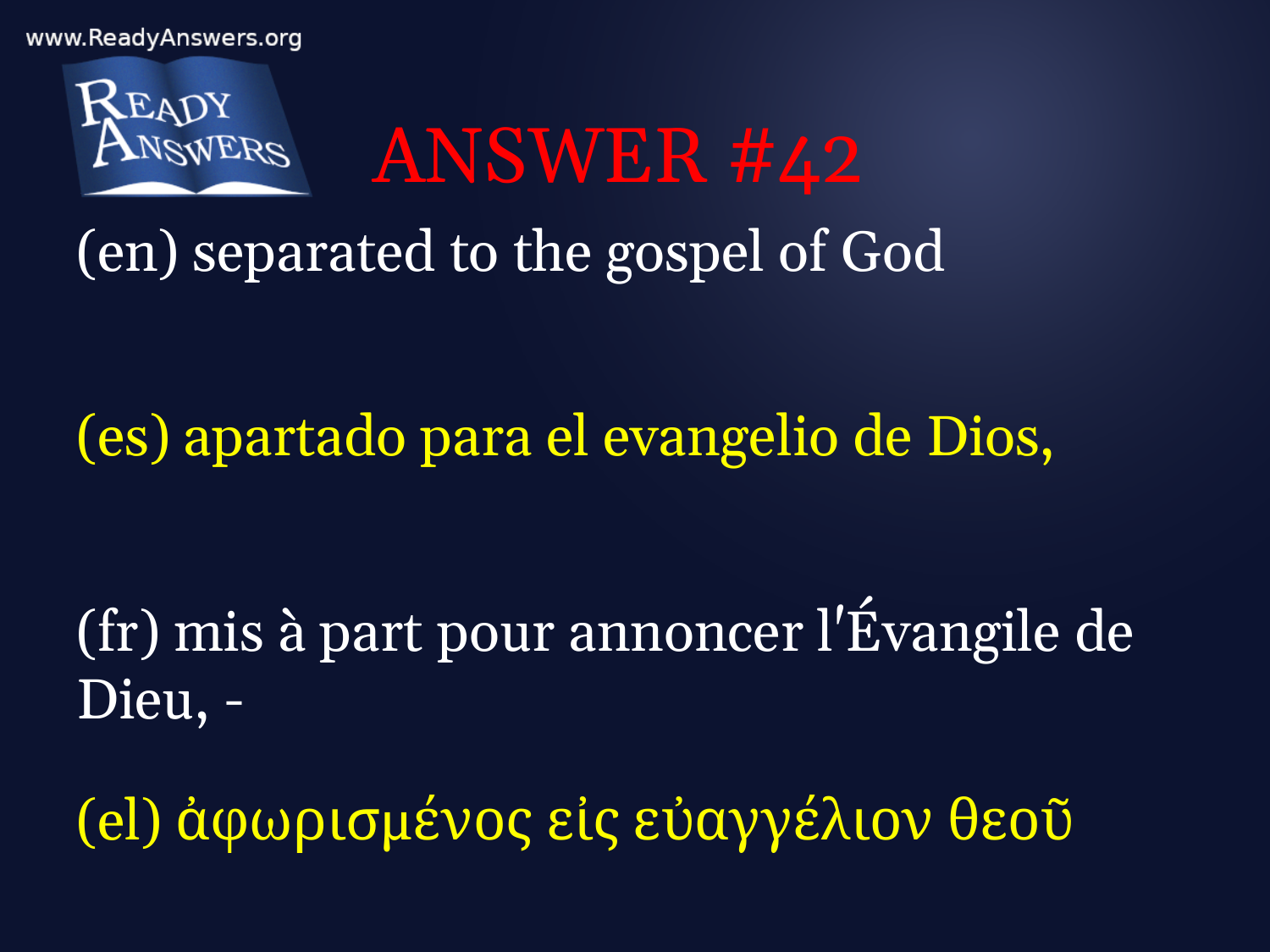

# ANSWER #42
(en) separated to the gospel of God
(es) apartado para el evangelio de Dios,
(fr) mis à part pour annoncer l'Évangile de Dieu, -
(el) ἀφωρισμένος εἰς εὐαγγέλιον θεοῦ